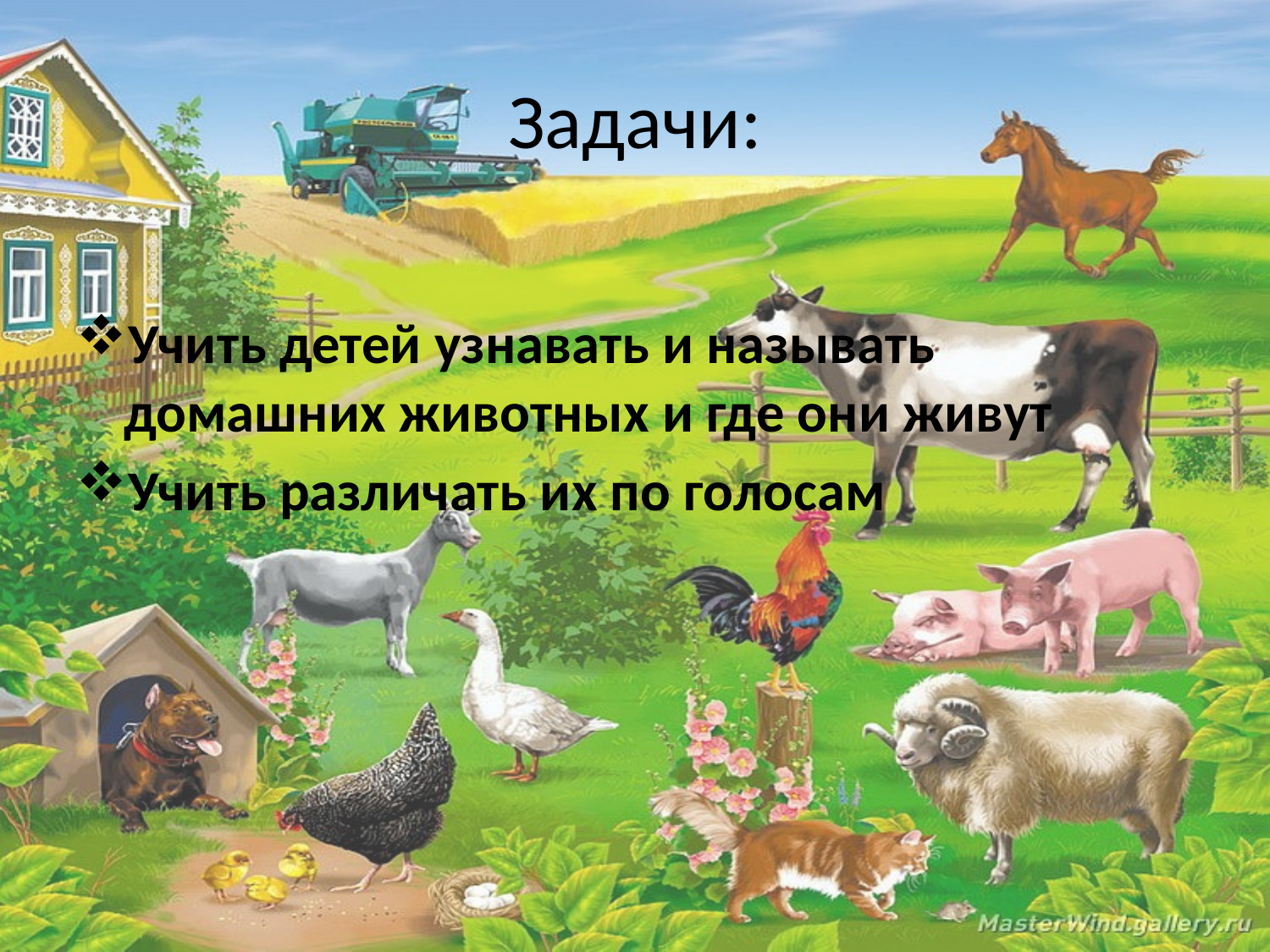

# Задачи:

Учить детей узнавать и называть домашних животных и где они живут
Учить различать их по голосам